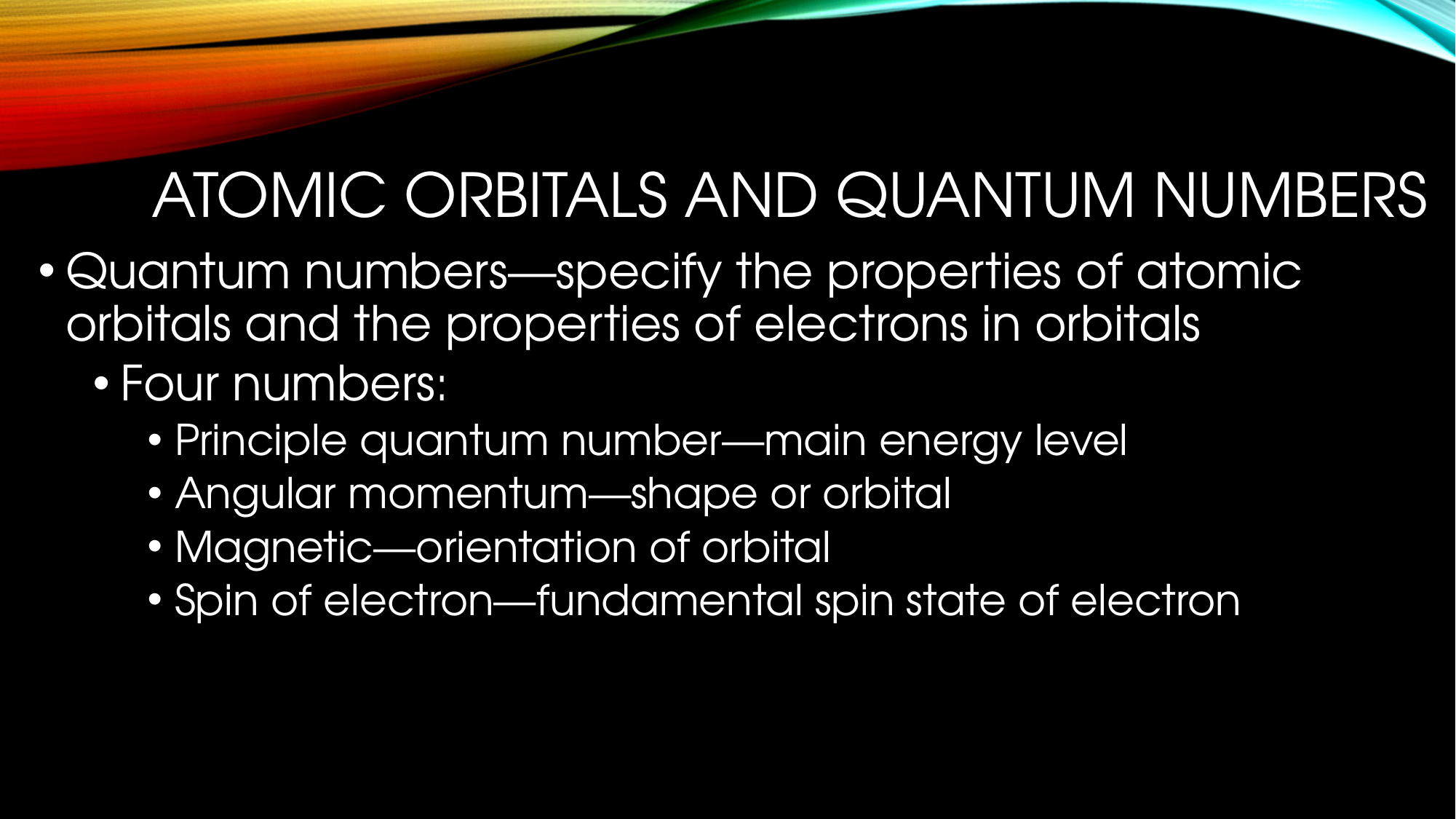

# Atomic orbitals and Quantum numbers
Quantum numbers—specify the properties of atomic orbitals and the properties of electrons in orbitals
Four numbers:
Principle quantum number—main energy level
Angular momentum—shape or orbital
Magnetic—orientation of orbital
Spin of electron—fundamental spin state of electron